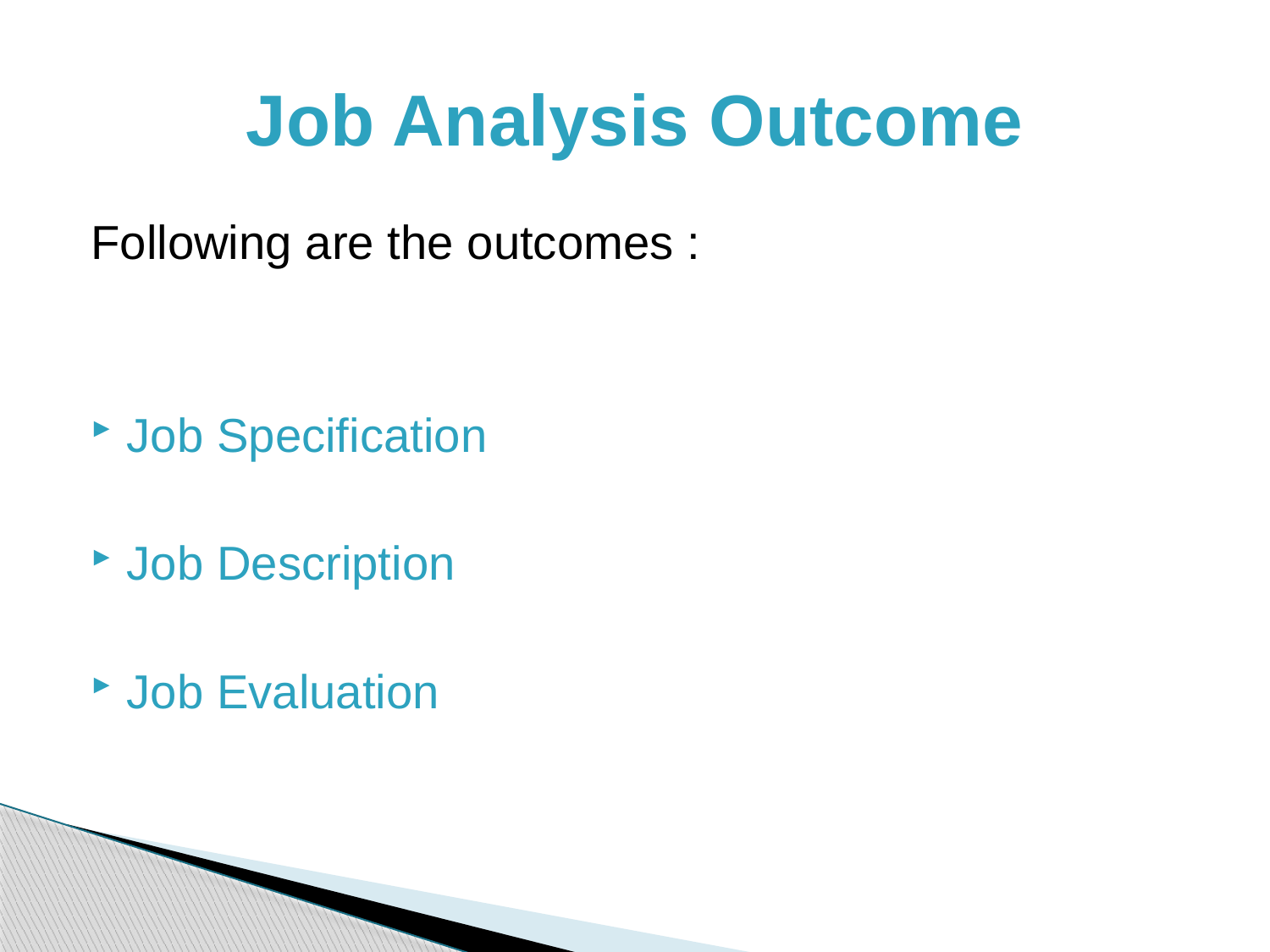

# Job Analysis Outcome
Following are the outcomes :

Job Specification

Job Description

Job Evaluation